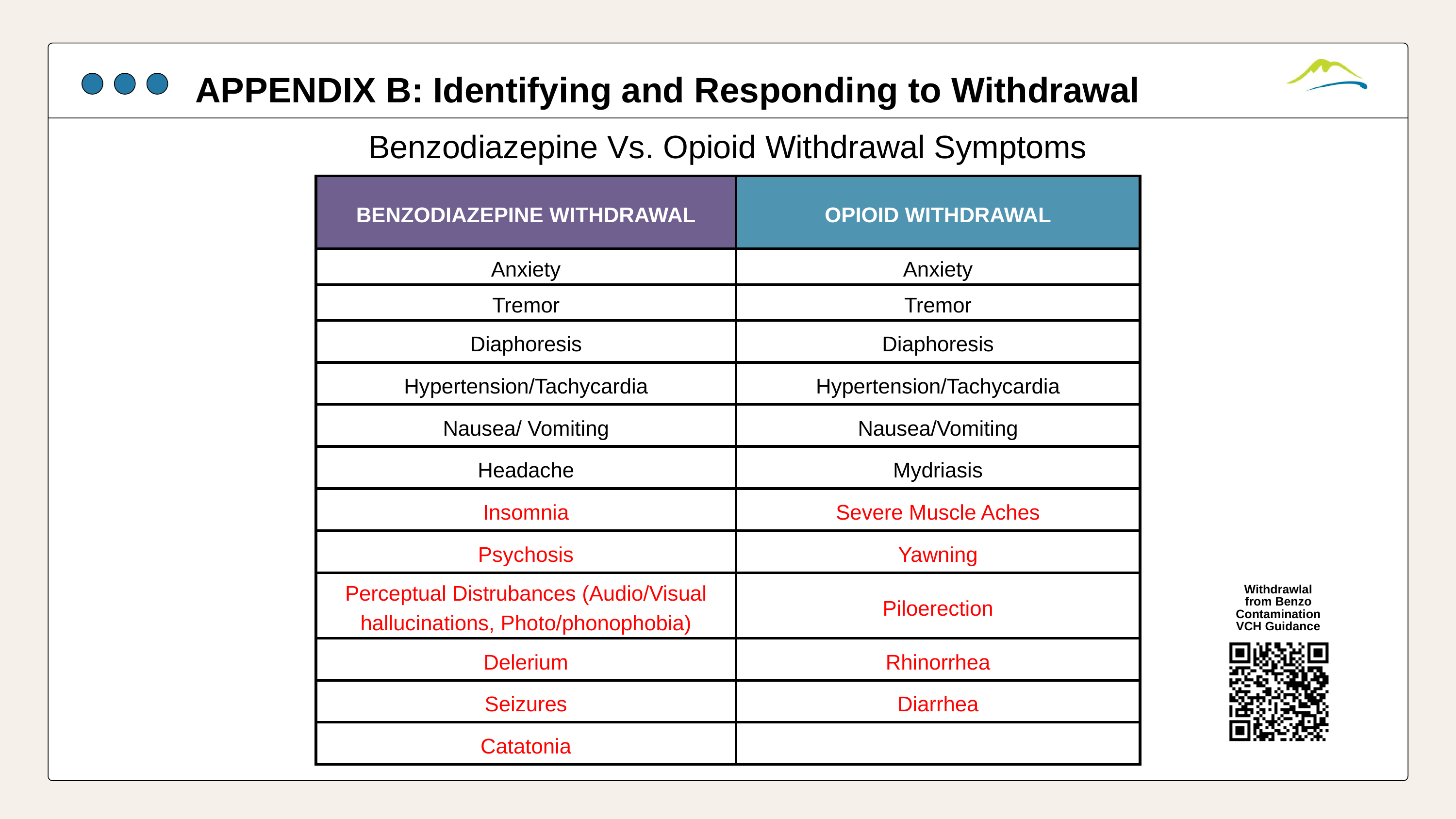

APPENDIX B: Identifying and Responding to Withdrawal

Benzodiazepine Vs. Opioid Withdrawal Symptoms
| BENZODIAZEPINE WITHDRAWAL | OPIOID WITHDRAWAL |
| --- | --- |
| Anxiety | Anxiety |
| Tremor | Tremor |
| Diaphoresis | Diaphoresis |
| Hypertension/Tachycardia | Hypertension/Tachycardia |
| Nausea/ Vomiting | Nausea/Vomiting |
| Headache | Mydriasis |
| Insomnia | Severe Muscle Aches |
| Psychosis | Yawning |
| Perceptual Distrubances (Audio/Visual hallucinations, Photo/phonophobia) | Piloerection |
| Delerium | Rhinorrhea |
| Seizures | Diarrhea |
| Catatonia |  |
Withdrawlal from Benzo Contamination VCH Guidance